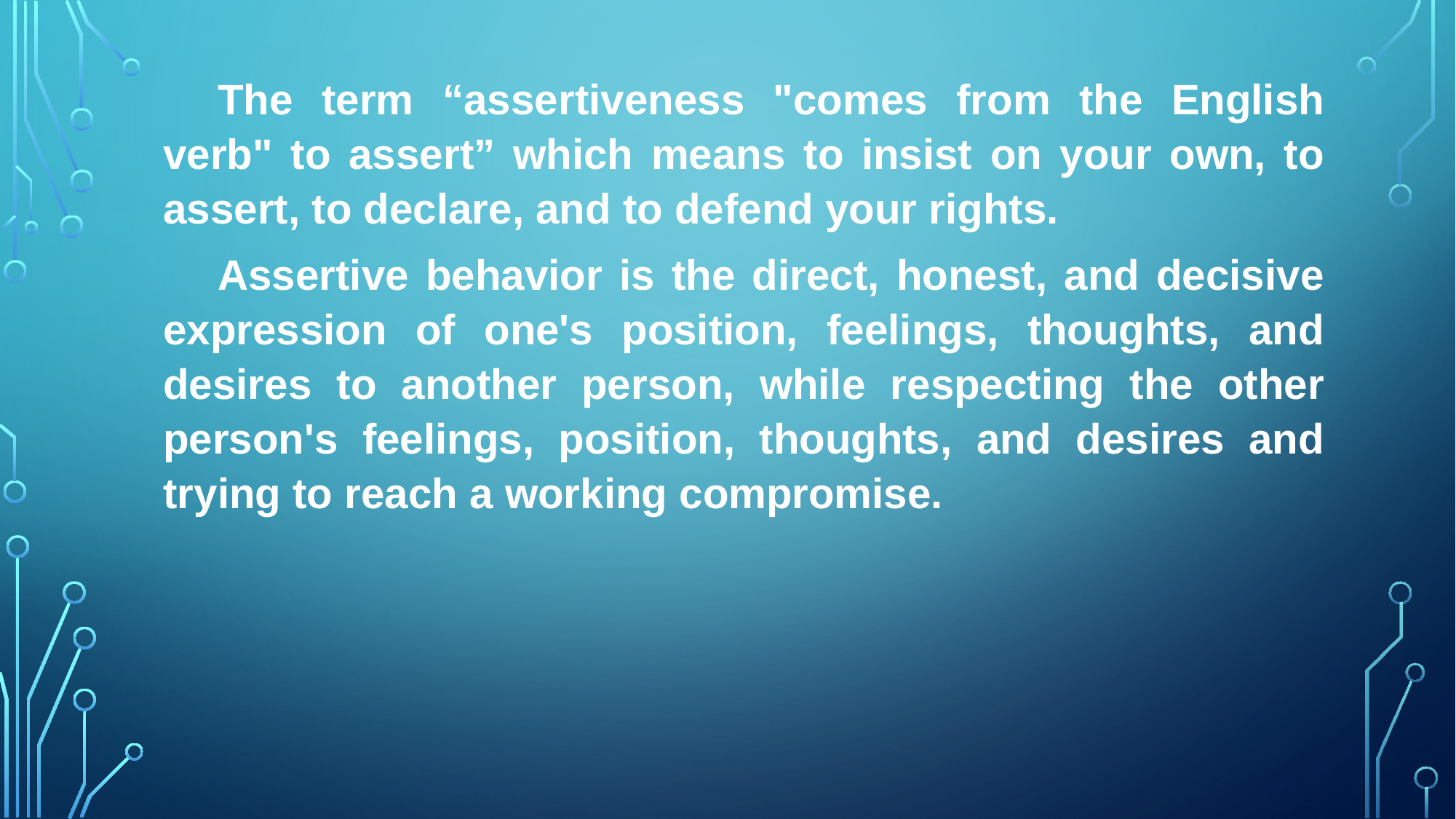

The term “assertiveness "comes from the English verb" to assert” which means to insist on your own, to assert, to declare, and to defend your rights.
Assertive behavior is the direct, honest, and decisive expression of one's position, feelings, thoughts, and desires to another person, while respecting the other person's feelings, position, thoughts, and desires and trying to reach a working compromise.